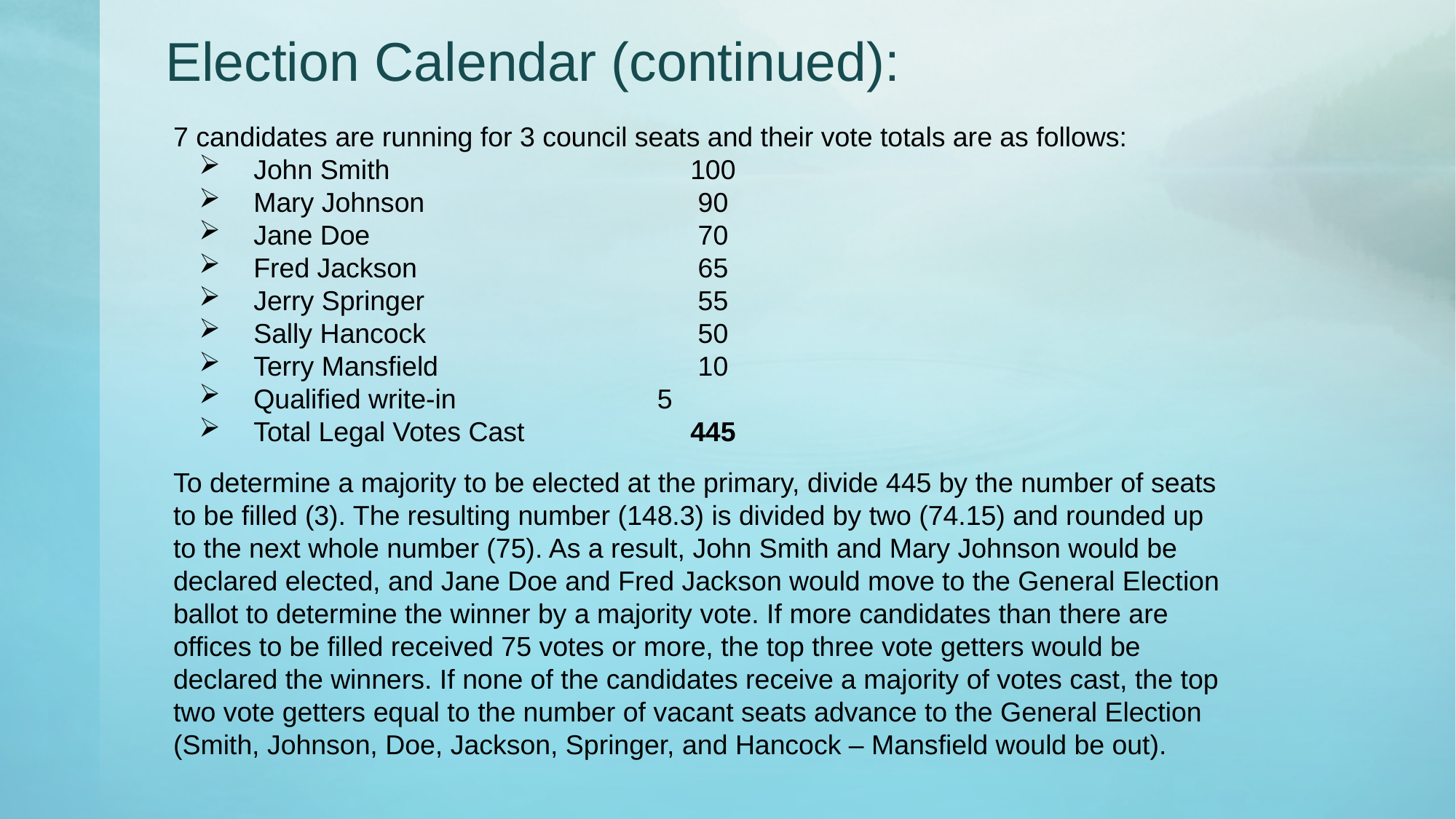

# Election Calendar (continued):

7 candidates are running for 3 council seats and their vote totals are as follows:
John Smith     			100
Mary Johnson     		 	 90
Jane Doe         		 	 70
Fred Jackson        	 	 65
Jerry Springer        		 55
Sally Hancock       		 50
Terry Mansfield			 10
Qualified write-in       	          5
Total Legal Votes Cast		445

To determine a majority to be elected at the primary, divide 445 by the number of seats to be filled (3). The resulting number (148.3) is divided by two (74.15) and rounded up to the next whole number (75). As a result, John Smith and Mary Johnson would be declared elected, and Jane Doe and Fred Jackson would move to the General Election ballot to determine the winner by a majority vote. If more candidates than there are offices to be filled received 75 votes or more, the top three vote getters would be declared the winners. If none of the candidates receive a majority of votes cast, the top two vote getters equal to the number of vacant seats advance to the General Election (Smith, Johnson, Doe, Jackson, Springer, and Hancock – Mansfield would be out).